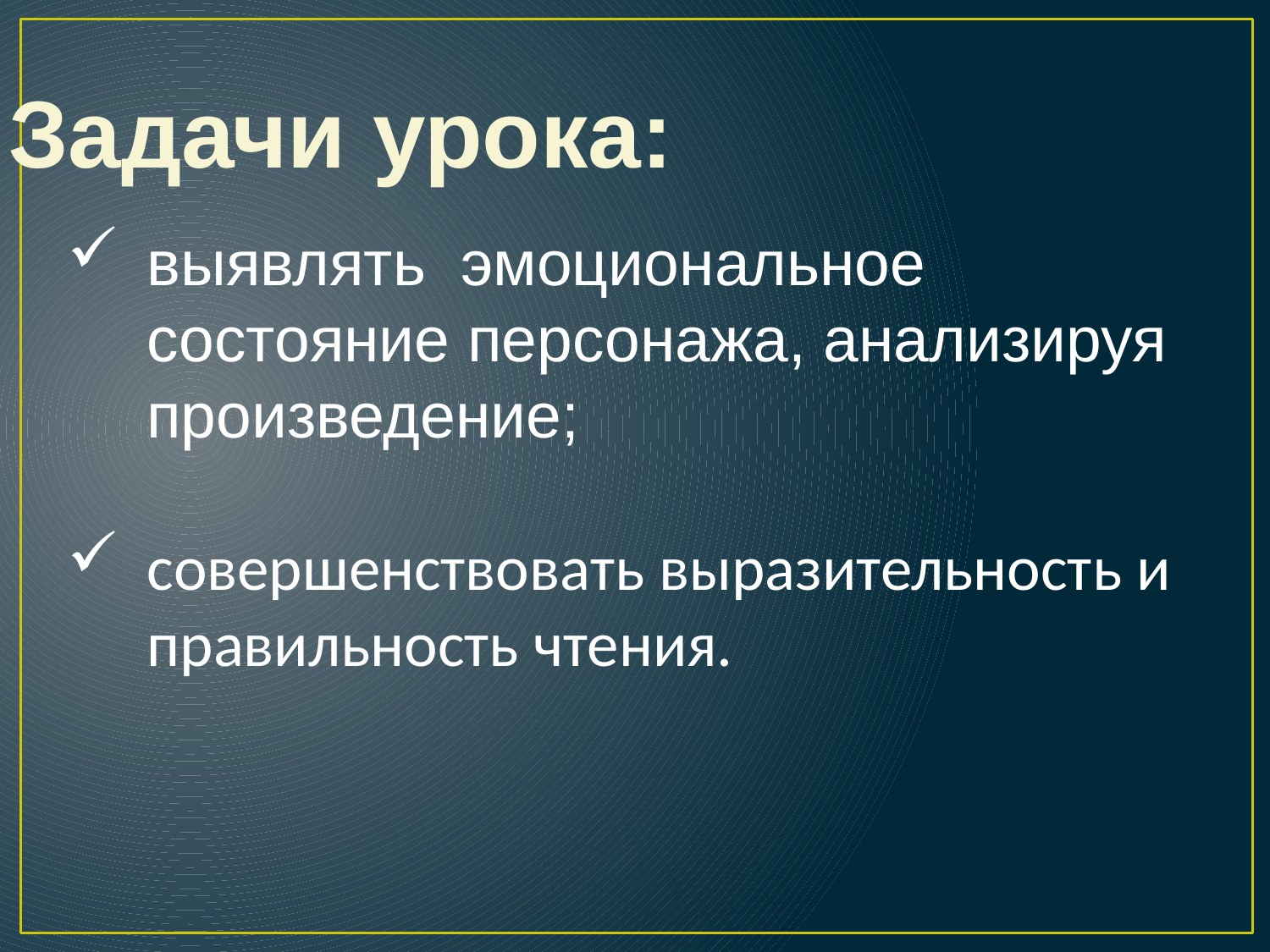

Задачи урока:
выявлять  эмоциональное состояние персонажа, анализируя произведение;

совершенствовать выразительность и правильность чтения.